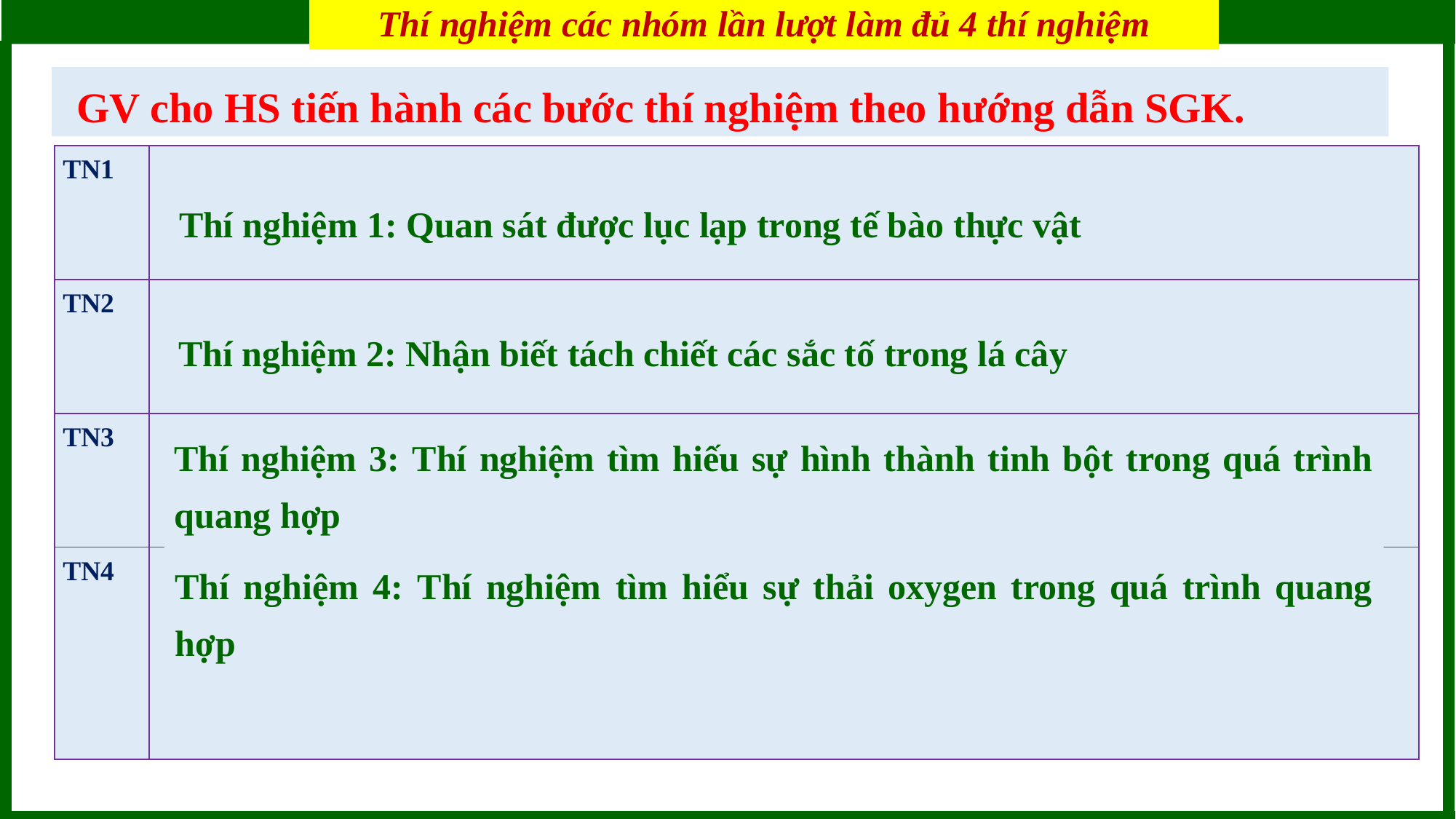

Thí nghiệm các nhóm lần lượt làm đủ 4 thí nghiệm
BÀI 4: QUANG HỢP Ở THỰC VẬT

GV cho HS tiến hành các bước thí nghiệm theo hướng dẫn SGK.
| TN1 |  |
| --- | --- |
| TN2 |  |
| TN3 |  |
| TN4 |  |
Thí nghiệm 1: Quan sát được lục lạp trong tế bào thực vật
Thí nghiệm 2: Nhận biết tách chiết các sắc tố trong lá cây
Thí nghiệm 3: Thí nghiệm tìm hiếu sự hình thành tinh bột trong quá trình quang hợp
Thí nghiệm 4: Thí nghiệm tìm hiểu sự thải oxygen trong quá trình quang hợp